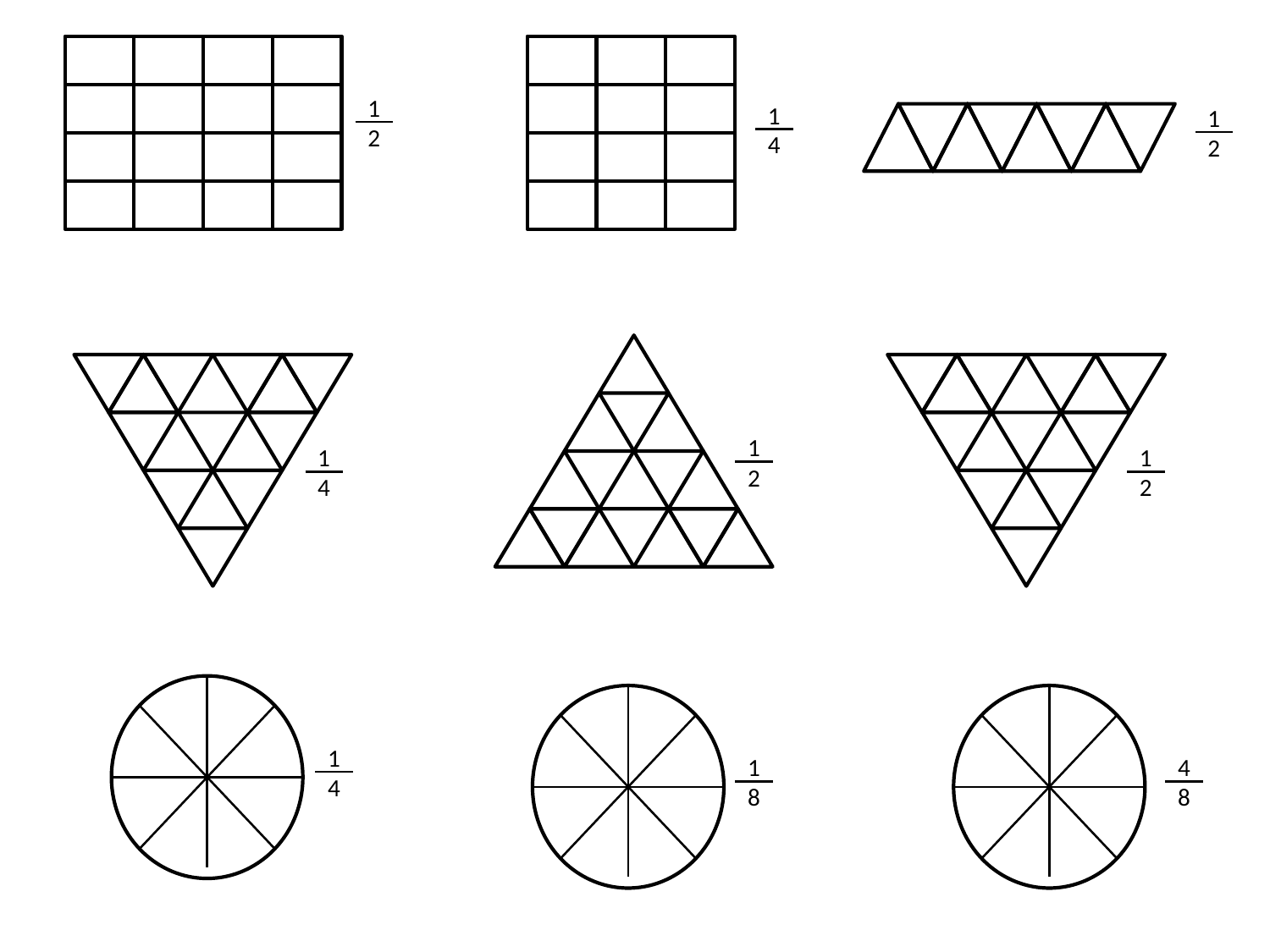

1
2
1
4
1
2

1
2
1
4
1
2

1
4
1
8
4
8